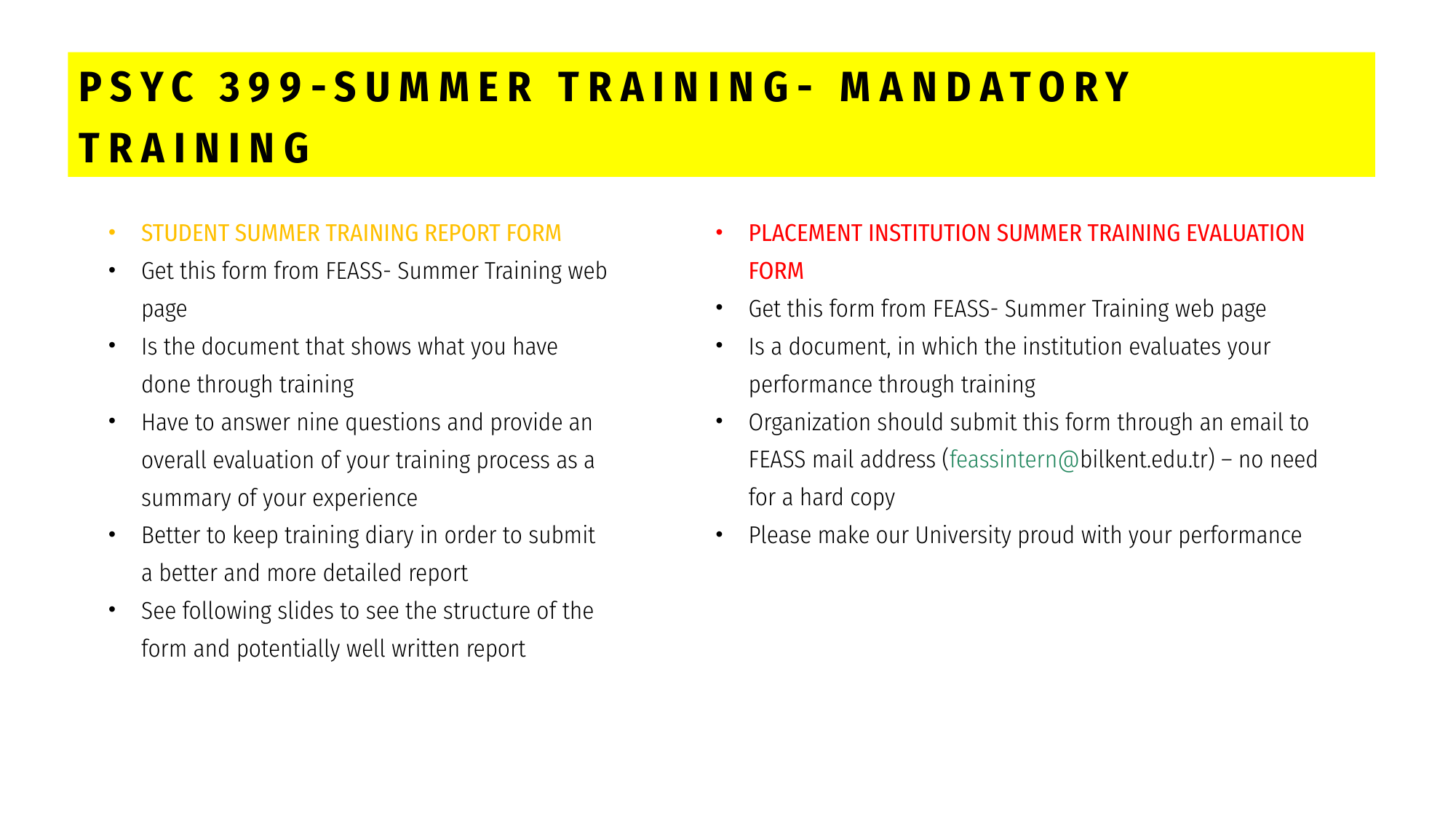

# Psyc 399-summer training- mandatory traınıng
STUDENT SUMMER TRAINING REPORT FORM
Get this form from FEASS- Summer Training web page
Is the document that shows what you have done through training
Have to answer nine questions and provide an overall evaluation of your training process as a summary of your experience
Better to keep training diary in order to submit a better and more detailed report
See following slides to see the structure of the form and potentially well written report
PLACEMENT INSTITUTION SUMMER TRAINING EVALUATION FORM
Get this form from FEASS- Summer Training web page
Is a document, in which the institution evaluates your performance through training
Organization should submit this form through an email to FEASS mail address (feassintern@bilkent.edu.tr) – no need for a hard copy
Please make our University proud with your performance